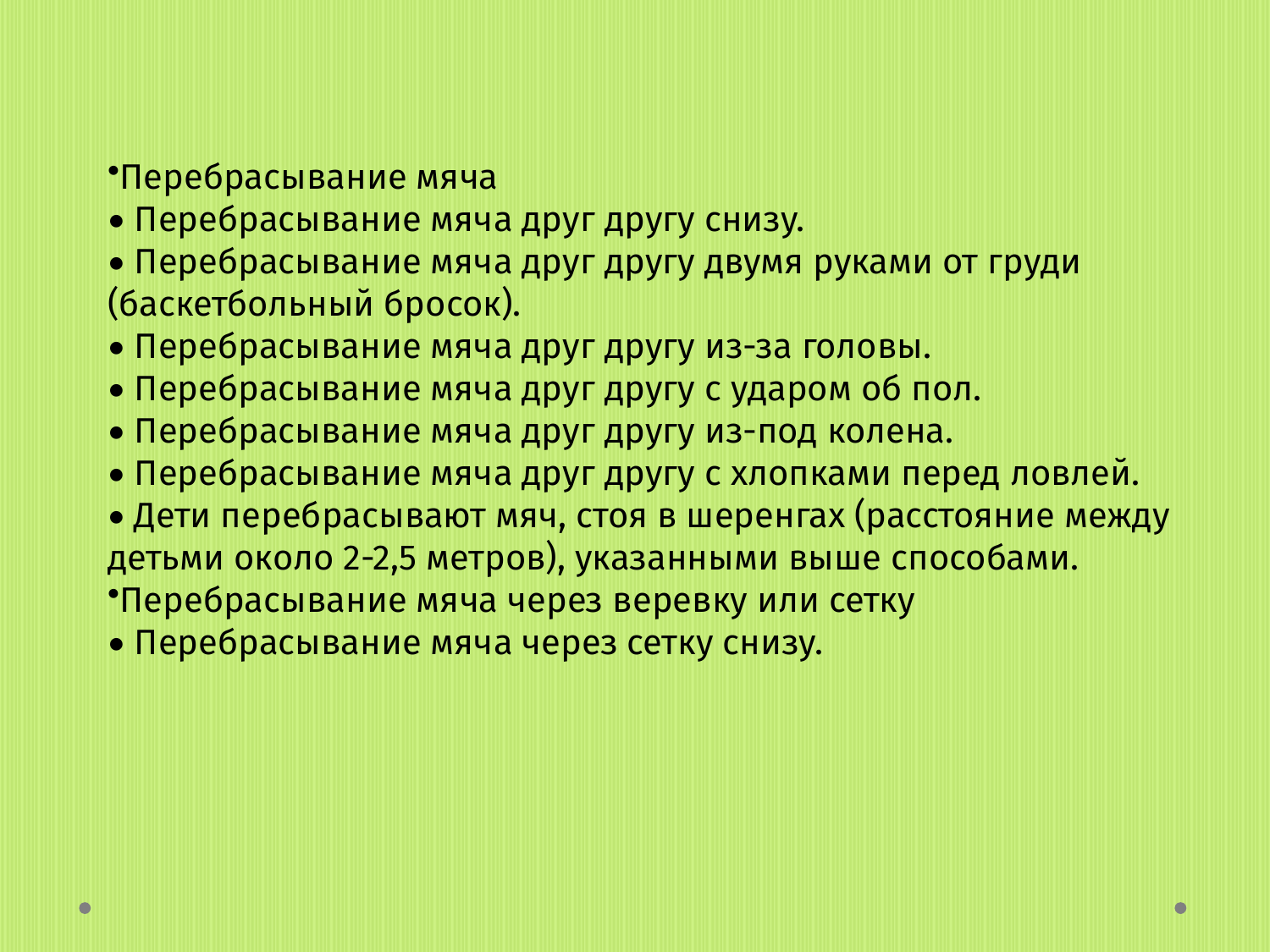

Перебрасывание мяча
• Перебрасывание мяча друг другу снизу.
• Перебрасывание мяча друг другу двумя руками от груди (баскетбольный бросок).
• Перебрасывание мяча друг другу из-за головы.
• Перебрасывание мяча друг другу с ударом об пол.
• Перебрасывание мяча друг другу из-под колена.
• Перебрасывание мяча друг другу с хлопками перед ловлей.
• Дети перебрасывают мяч, стоя в шеренгах (расстояние между детьми около 2-2,5 метров), указанными выше способами.
Перебрасывание мяча через веревку или сетку
• Перебрасывание мяча через сетку снизу.